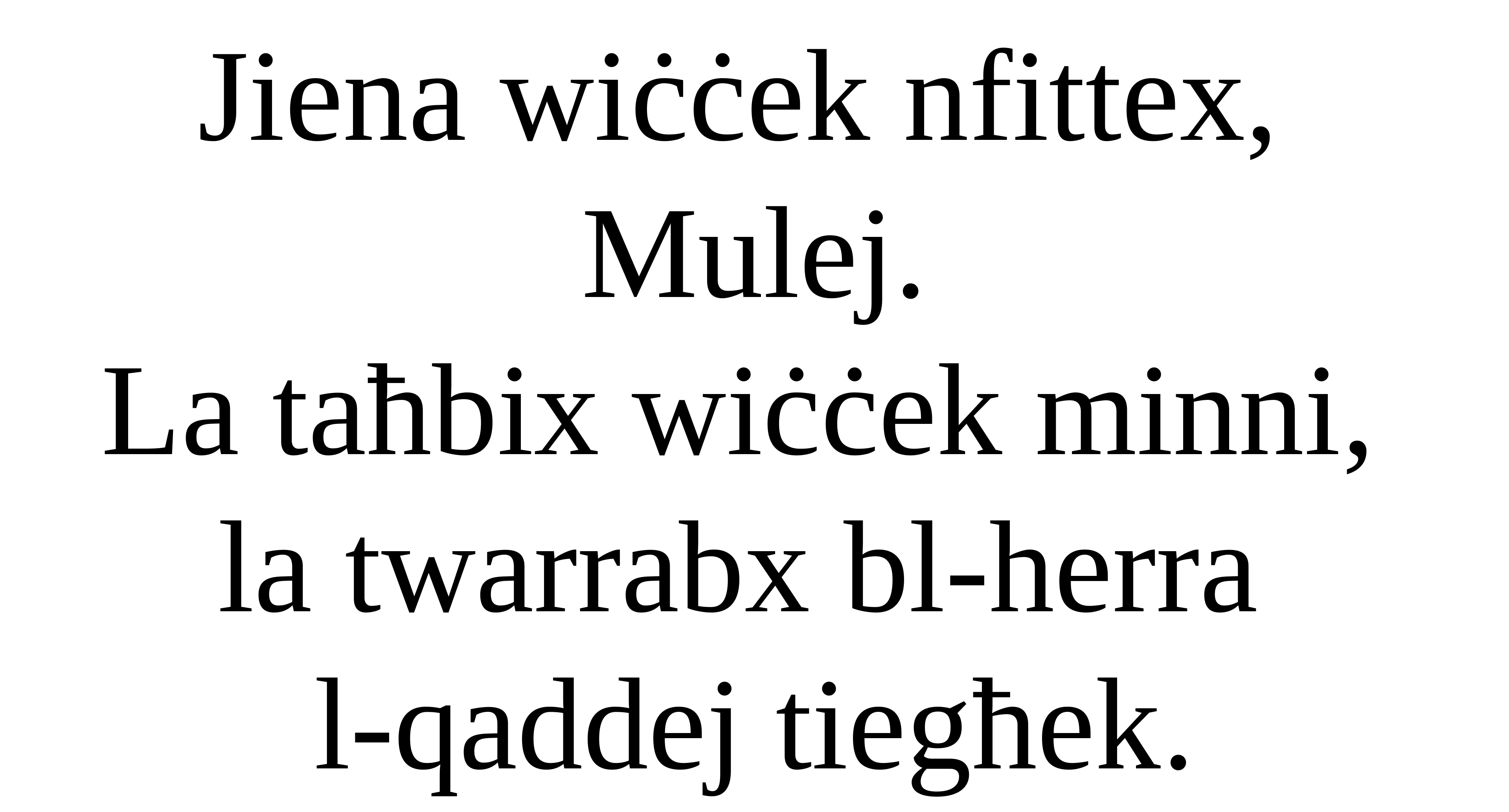

Jiena wiċċek nfittex,
Mulej.
La taħbix wiċċek minni,
la twarrabx bl-herra
l-qaddej tiegħek.